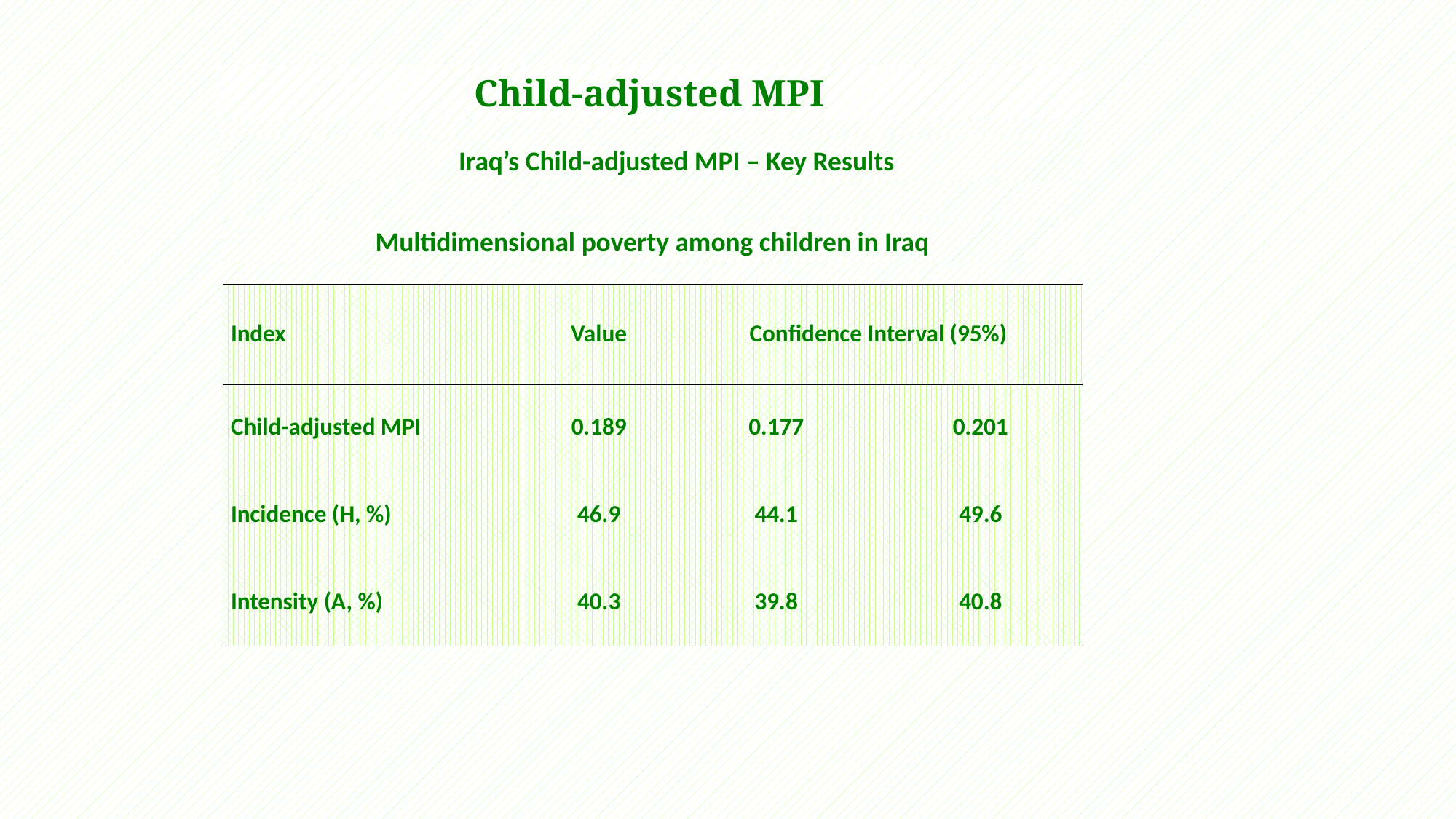

Child-adjusted MPI
Iraq’s Child-adjusted MPI – Key Results
Multidimensional poverty among children in Iraq
| Index | Value | Confidence Interval (95%) |  |
| --- | --- | --- | --- |
| Child-adjusted MPI | 0.189 | 0.177 | 0.201 |
| Incidence (H, %) | 46.9 | 44.1 | 49.6 |
| Intensity (A, %) | 40.3 | 39.8 | 40.8 |